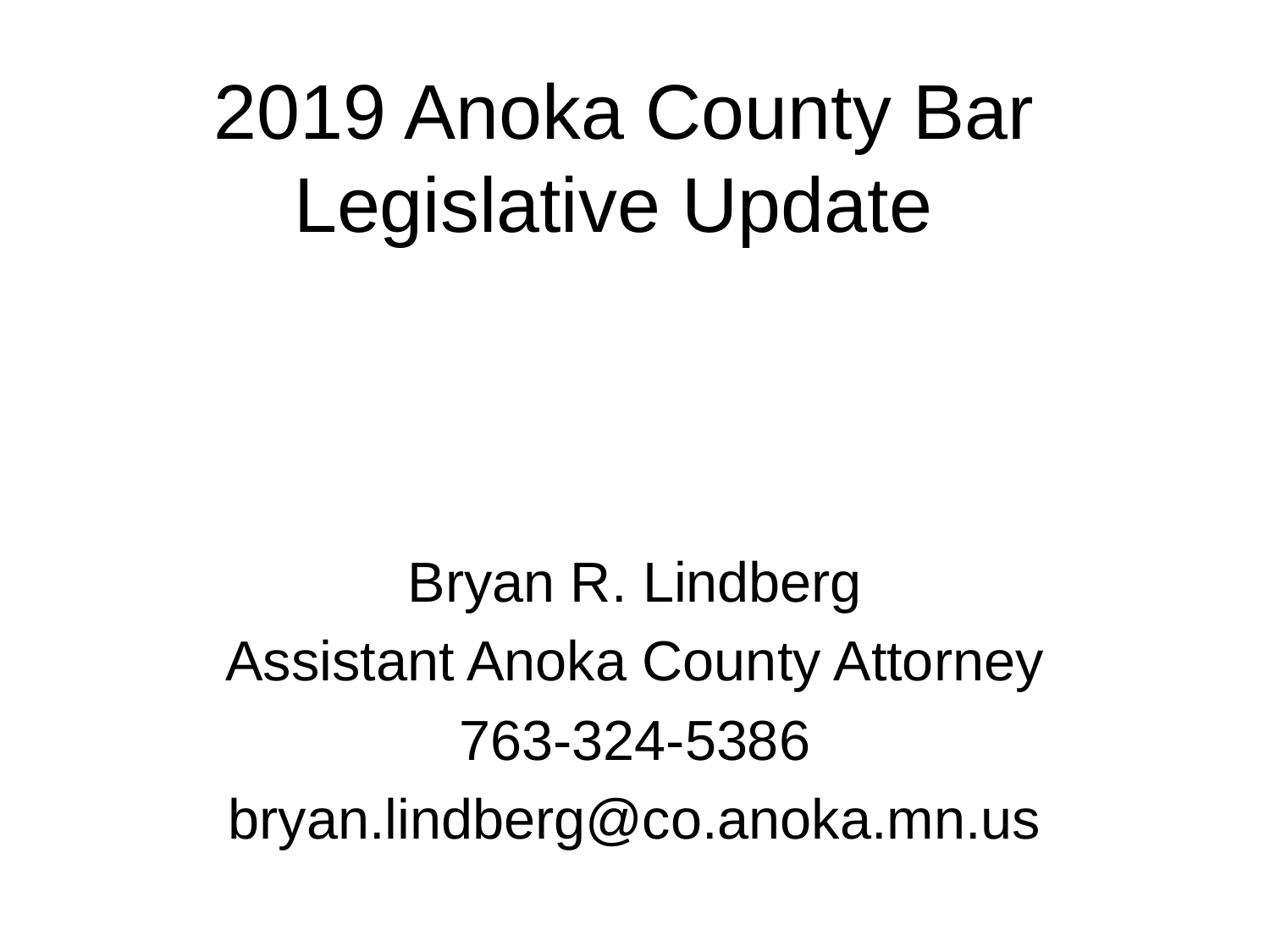

# 2019 Anoka County Bar Legislative Update
Bryan R. Lindberg
Assistant Anoka County Attorney
763-324-5386
bryan.lindberg@co.anoka.mn.us